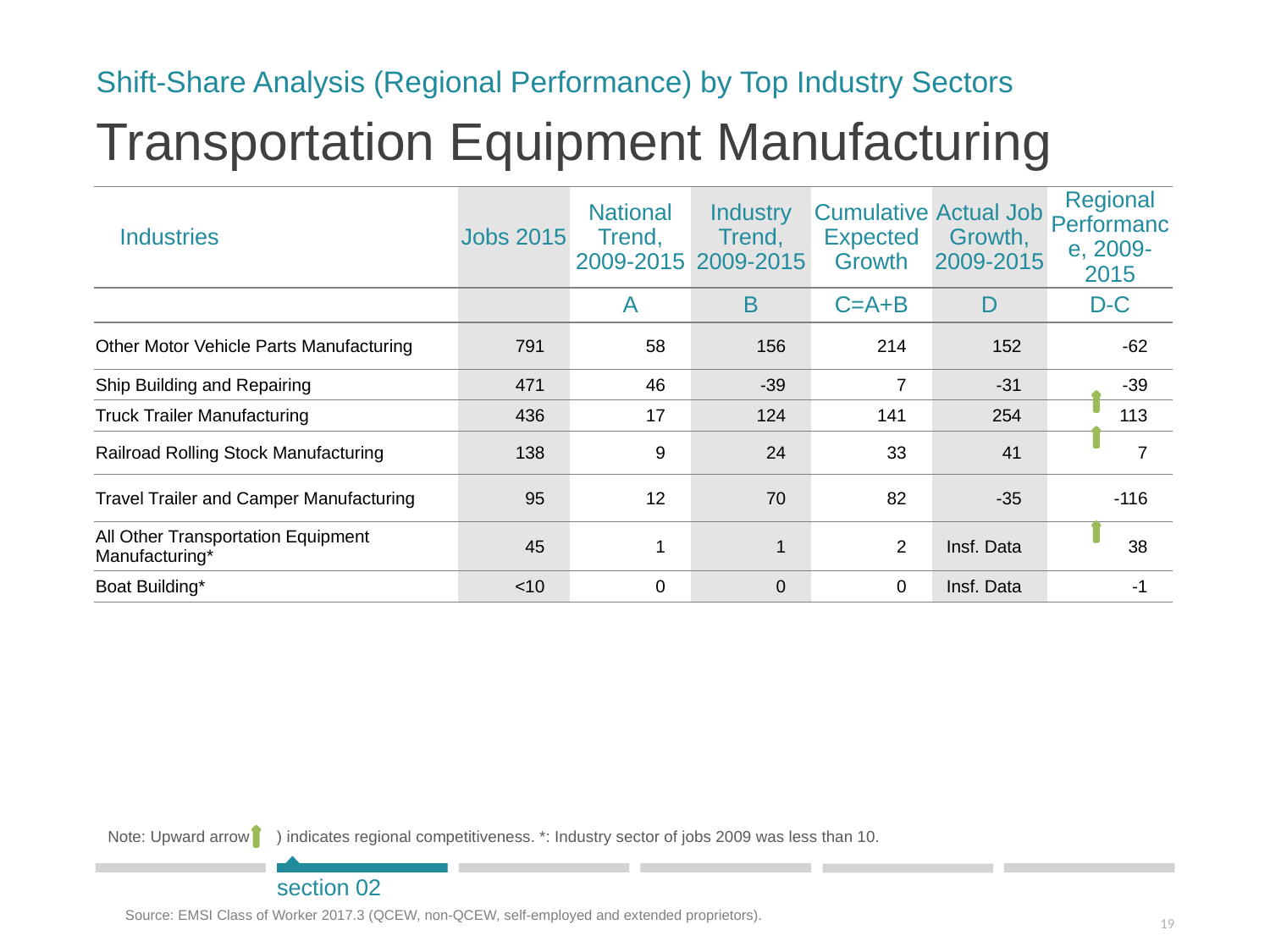

Shift-Share Analysis (Regional Performance) by Top Industry Sectors
# Transportation Equipment Manufacturing
| Industries | Jobs 2015 | National Trend, 2009-2015 | Industry Trend, 2009-2015 | Cumulative Expected Growth | Actual Job Growth, 2009-2015 | Regional Performance, 2009-2015 |
| --- | --- | --- | --- | --- | --- | --- |
|  |  | A | B | C=A+B | D | D-C |
| Other Motor Vehicle Parts Manufacturing | 791 | 58 | 156 | 214 | 152 | -62 |
| Ship Building and Repairing | 471 | 46 | -39 | 7 | -31 | -39 |
| Truck Trailer Manufacturing | 436 | 17 | 124 | 141 | 254 | 113 |
| Railroad Rolling Stock Manufacturing | 138 | 9 | 24 | 33 | 41 | 7 |
| Travel Trailer and Camper Manufacturing | 95 | 12 | 70 | 82 | -35 | -116 |
| All Other Transportation Equipment Manufacturing\* | 45 | 1 | 1 | 2 | Insf. Data | 38 |
| Boat Building\* | <10 | 0 | 0 | 0 | Insf. Data | -1 |

Note: Upward arrow (    ) indicates regional competitiveness. *: Industry sector of jobs 2009 was less than 10.

section 02
Source: EMSI Class of Worker 2017.3 (QCEW, non-QCEW, self-employed and extended proprietors).